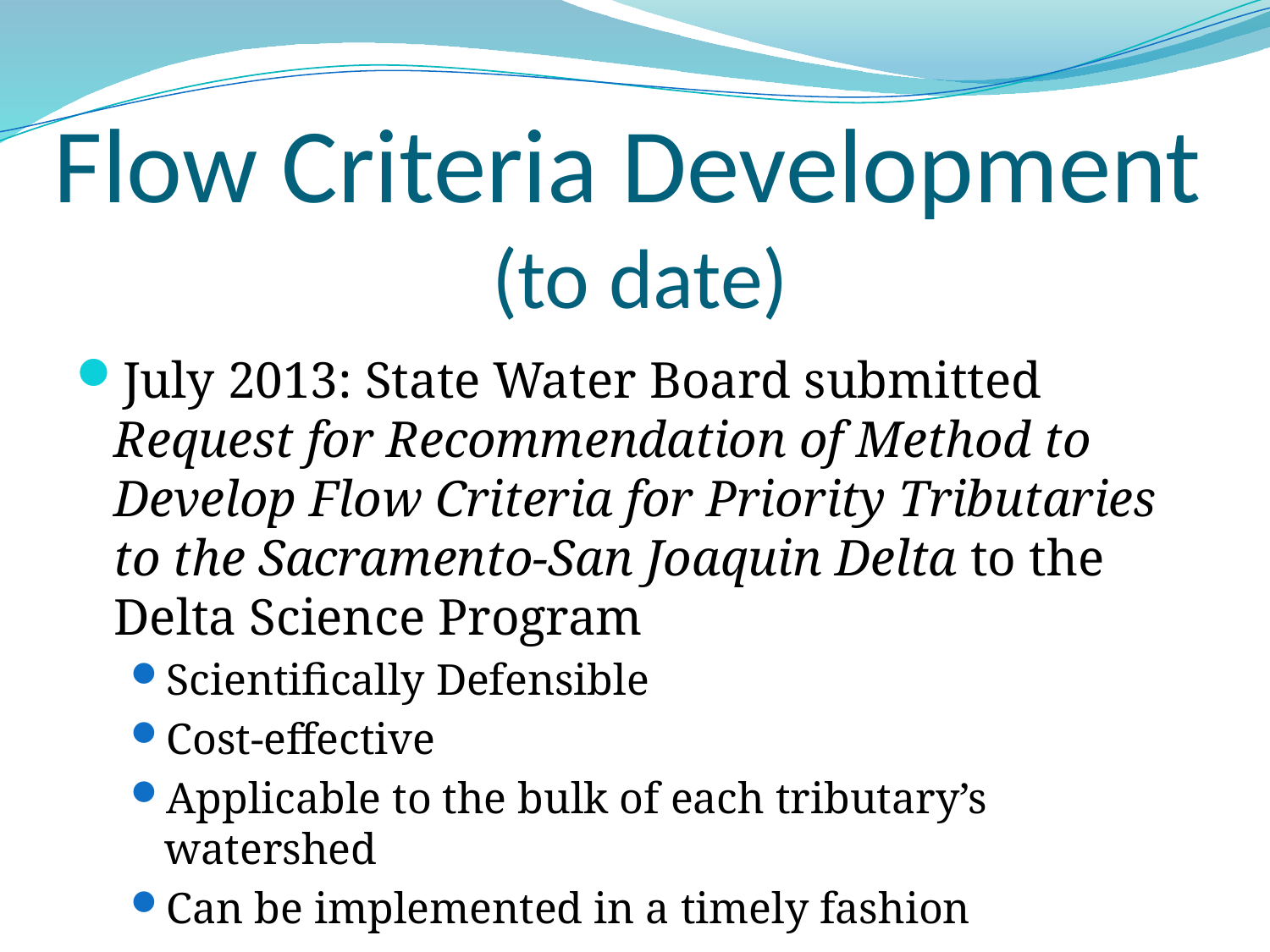

# Flow Criteria Development  (to date)
July 2013: State Water Board submitted Request for Recommendation of Method to Develop Flow Criteria for Priority Tributaries to the Sacramento-San Joaquin Delta to the Delta Science Program
Scientifically Defensible
Cost-effective
Applicable to the bulk of each tributary’s watershed
Can be implemented in a timely fashion